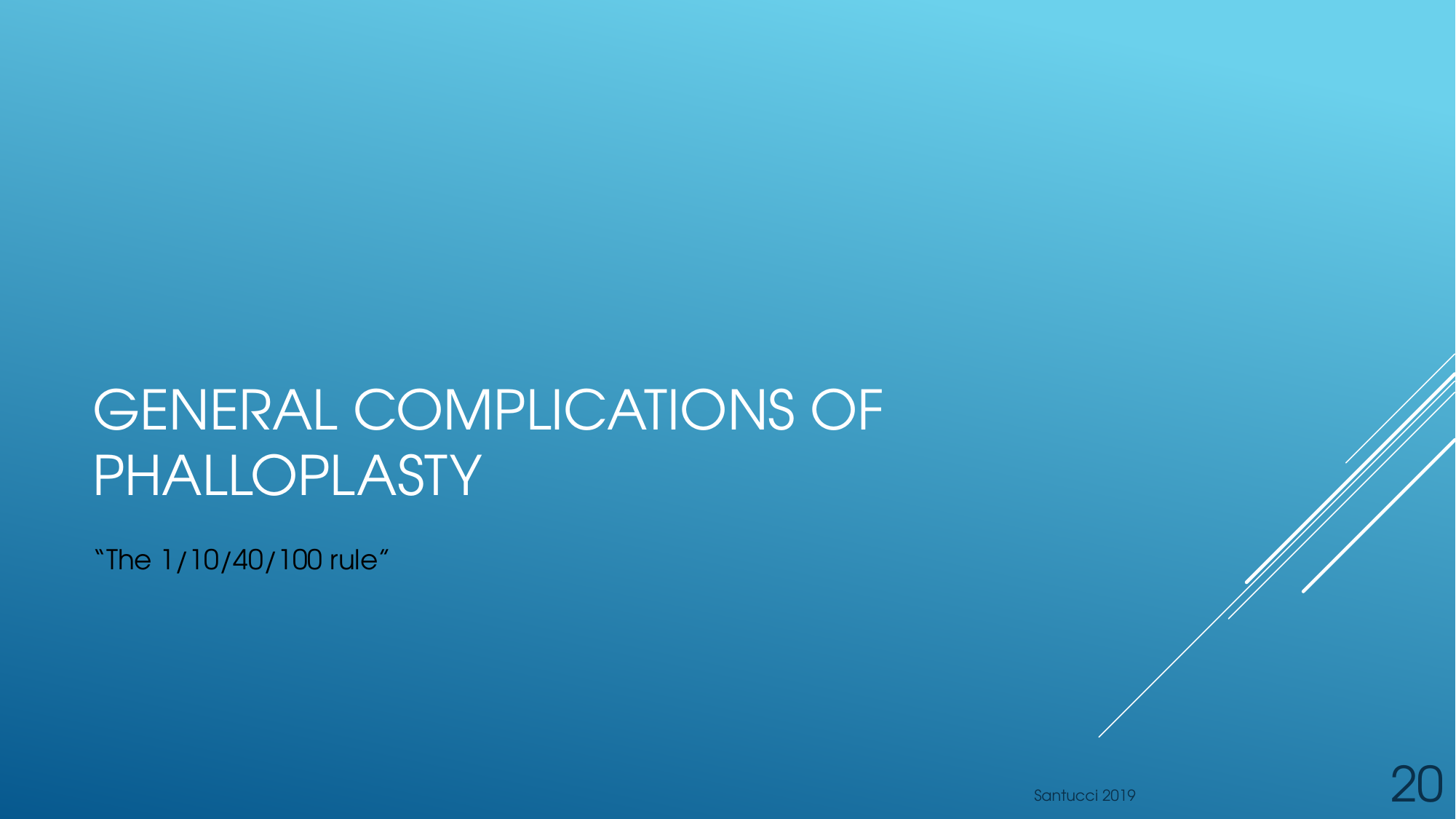

# General Complications of Phalloplasty
“The 1/10/40/100 rule”
20
Santucci 2019